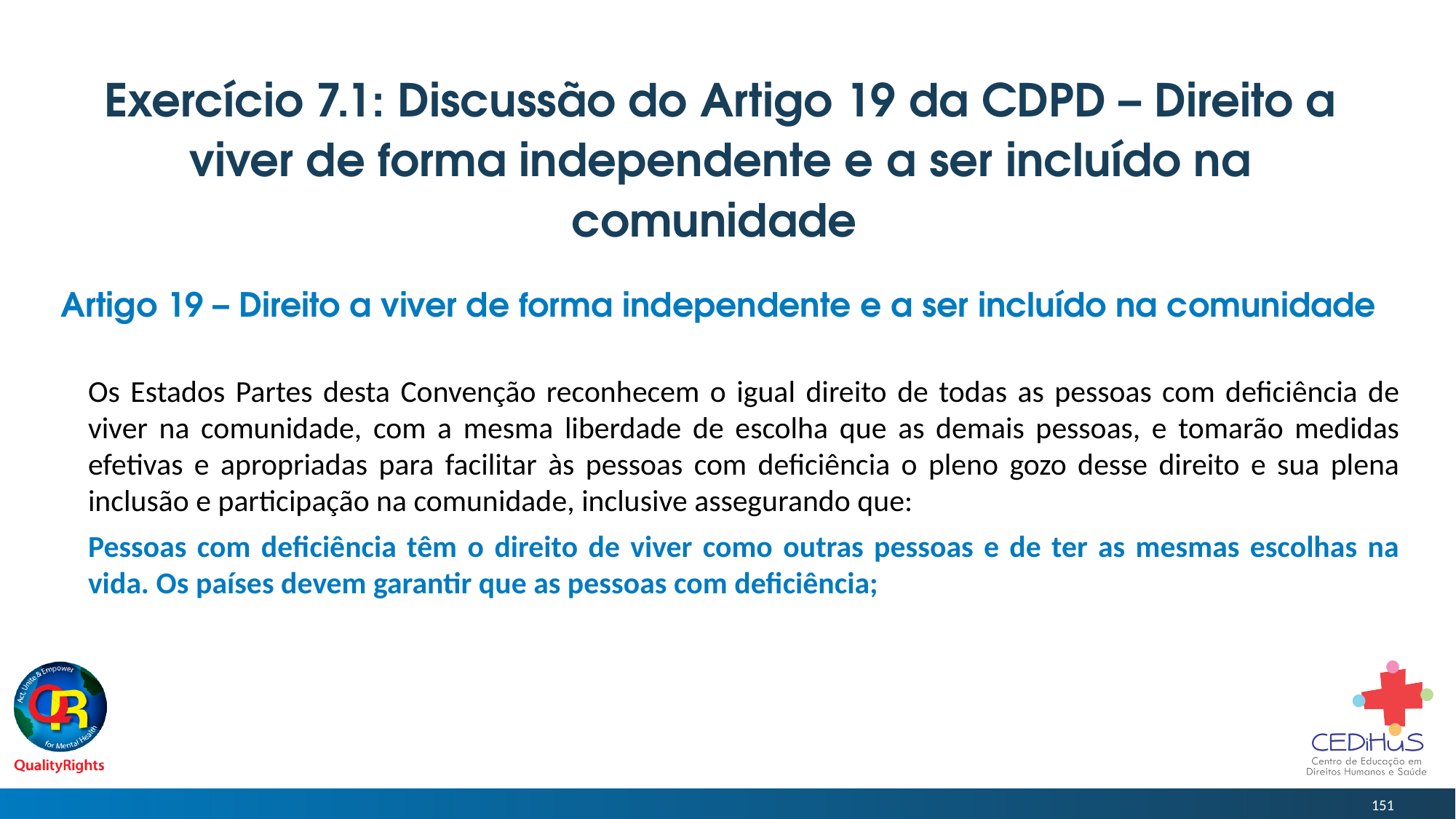

# Exercício 7.1: Discussão do Artigo 19 da CDPD – Direito a viver de forma independente e a ser incluído na comunidade
Artigo 19 – Direito a viver de forma independente e a ser incluído na comunidade
Os Estados Partes desta Convenção reconhecem o igual direito de todas as pessoas com deficiência de viver na comunidade, com a mesma liberdade de escolha que as demais pessoas, e tomarão medidas efetivas e apropriadas para facilitar às pessoas com deficiência o pleno gozo desse direito e sua plena inclusão e participação na comunidade, inclusive assegurando que:
Pessoas com deficiência têm o direito de viver como outras pessoas e de ter as mesmas escolhas na vida. Os países devem garantir que as pessoas com deficiência;